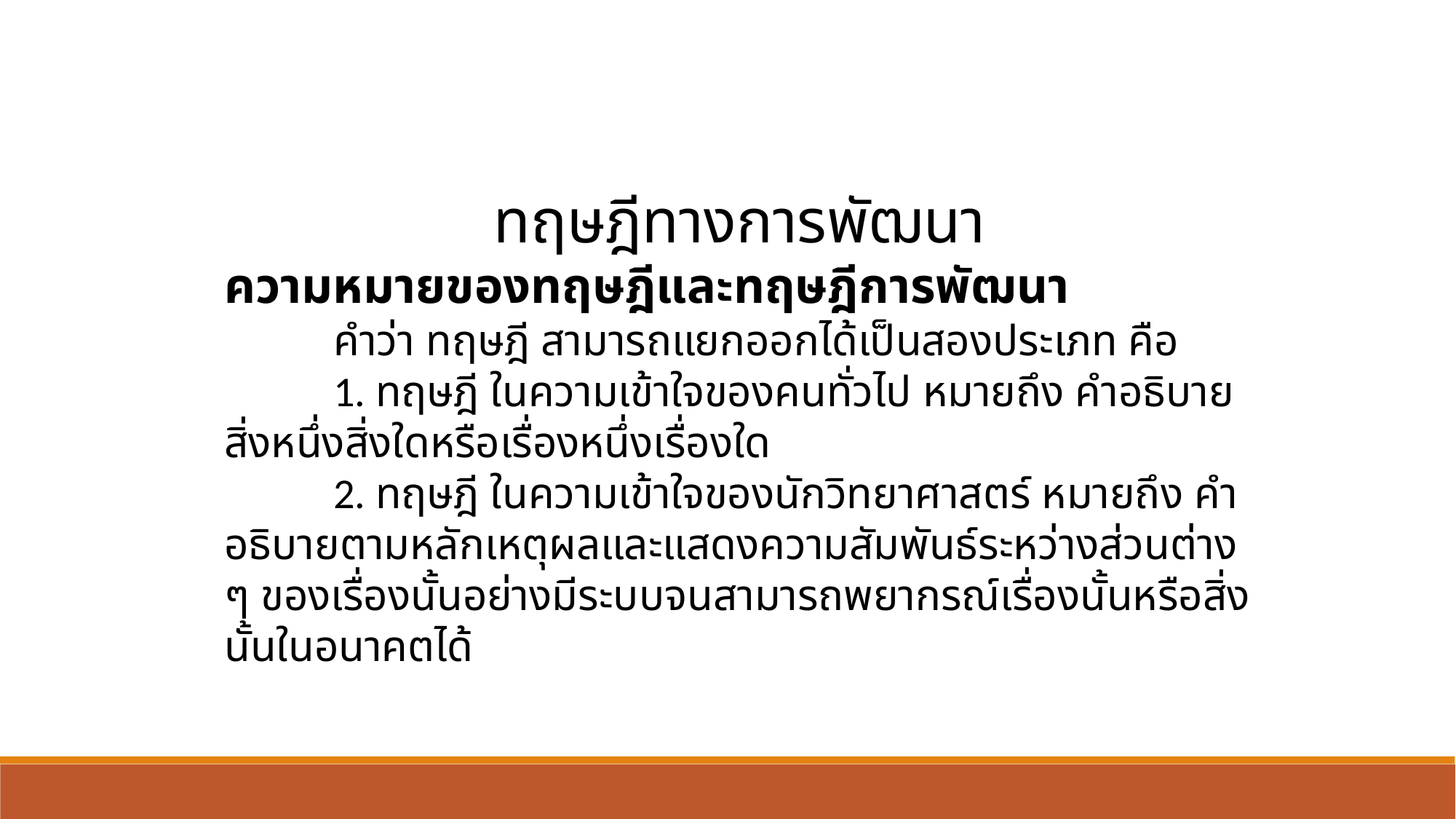

ทฤษฎีทางการพัฒนา
ความหมายของทฤษฎีและทฤษฎีการพัฒนา
	คำว่า ทฤษฎี สามารถแยกออกได้เป็นสองประเภท คือ
	1. ทฤษฎี ในความเข้าใจของคนทั่วไป หมายถึง คำอธิบายสิ่งหนึ่งสิ่งใดหรือเรื่องหนึ่งเรื่องใด
	2. ทฤษฎี ในความเข้าใจของนักวิทยาศาสตร์ หมายถึง คำอธิบายตามหลักเหตุผลและแสดงความสัมพันธ์ระหว่างส่วนต่าง ๆ ของเรื่องนั้นอย่างมีระบบจนสามารถพยากรณ์เรื่องนั้นหรือสิ่งนั้นในอนาคตได้